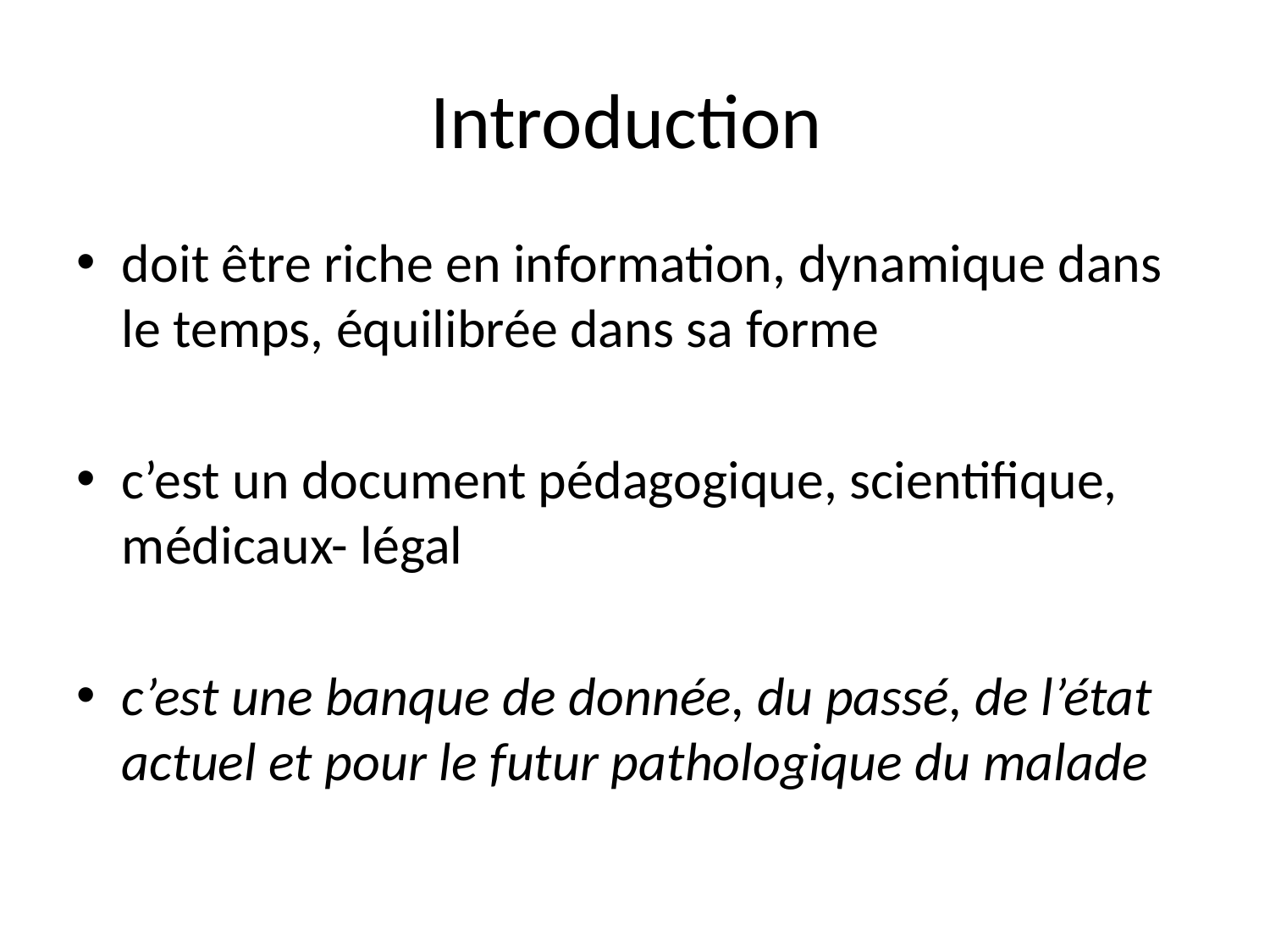

# Introduction
doit être riche en information, dynamique dans le temps, équilibrée dans sa forme

c’est un document pédagogique, scientifique, médicaux- légal

c’est une banque de donnée, du passé, de l’état actuel et pour le futur pathologique du malade